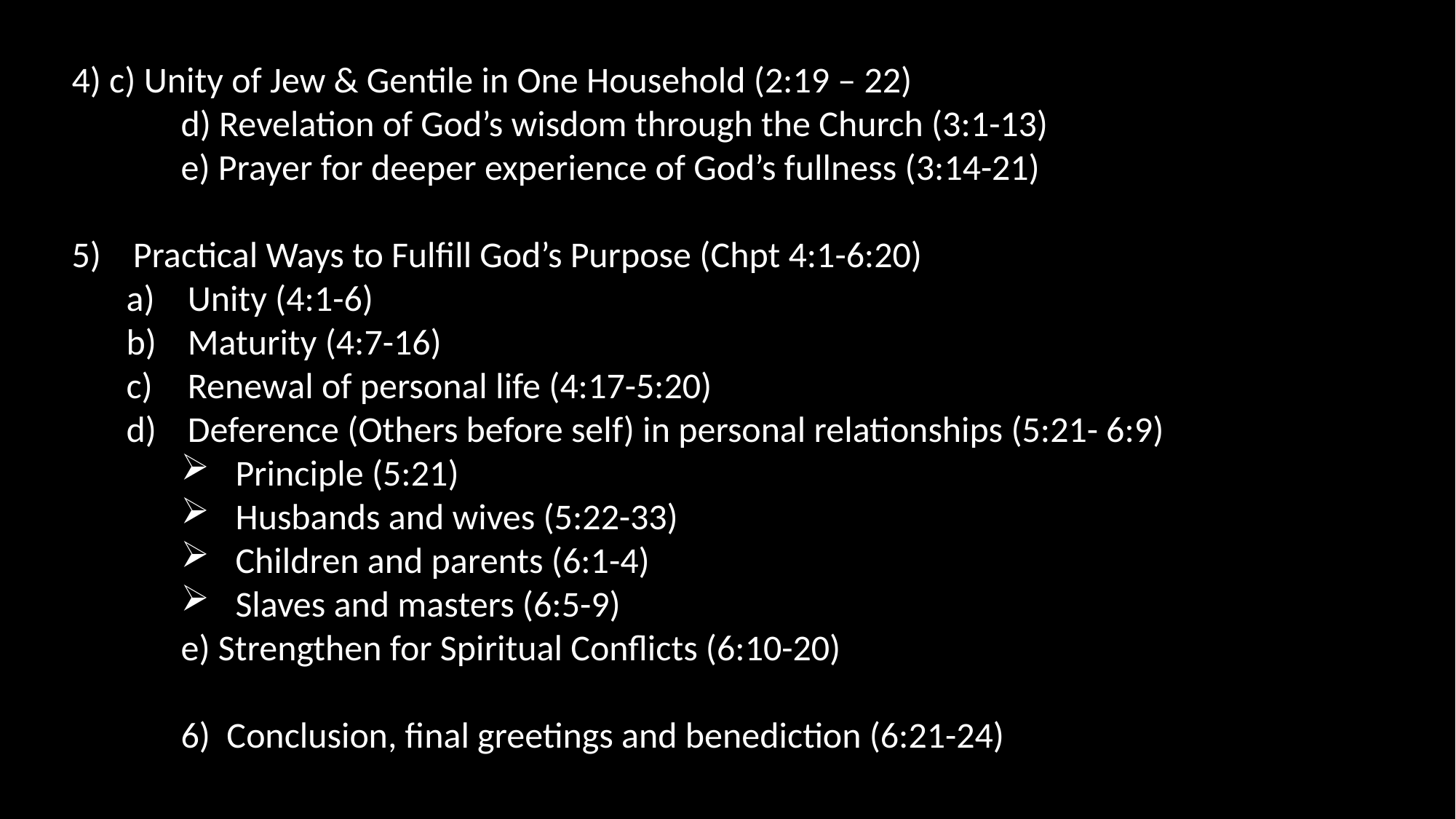

4) c) Unity of Jew & Gentile in One Household (2:19 – 22)
	d) Revelation of God’s wisdom through the Church (3:1-13)
	e) Prayer for deeper experience of God’s fullness (3:14-21)

Practical Ways to Fulfill God’s Purpose (Chpt 4:1-6:20)
Unity (4:1-6)
Maturity (4:7-16)
Renewal of personal life (4:17-5:20)
Deference (Others before self) in personal relationships (5:21- 6:9)
Principle (5:21)
Husbands and wives (5:22-33)
Children and parents (6:1-4)
Slaves and masters (6:5-9)
e) Strengthen for Spiritual Conflicts (6:10-20)

6)  Conclusion, final greetings and benediction (6:21-24)